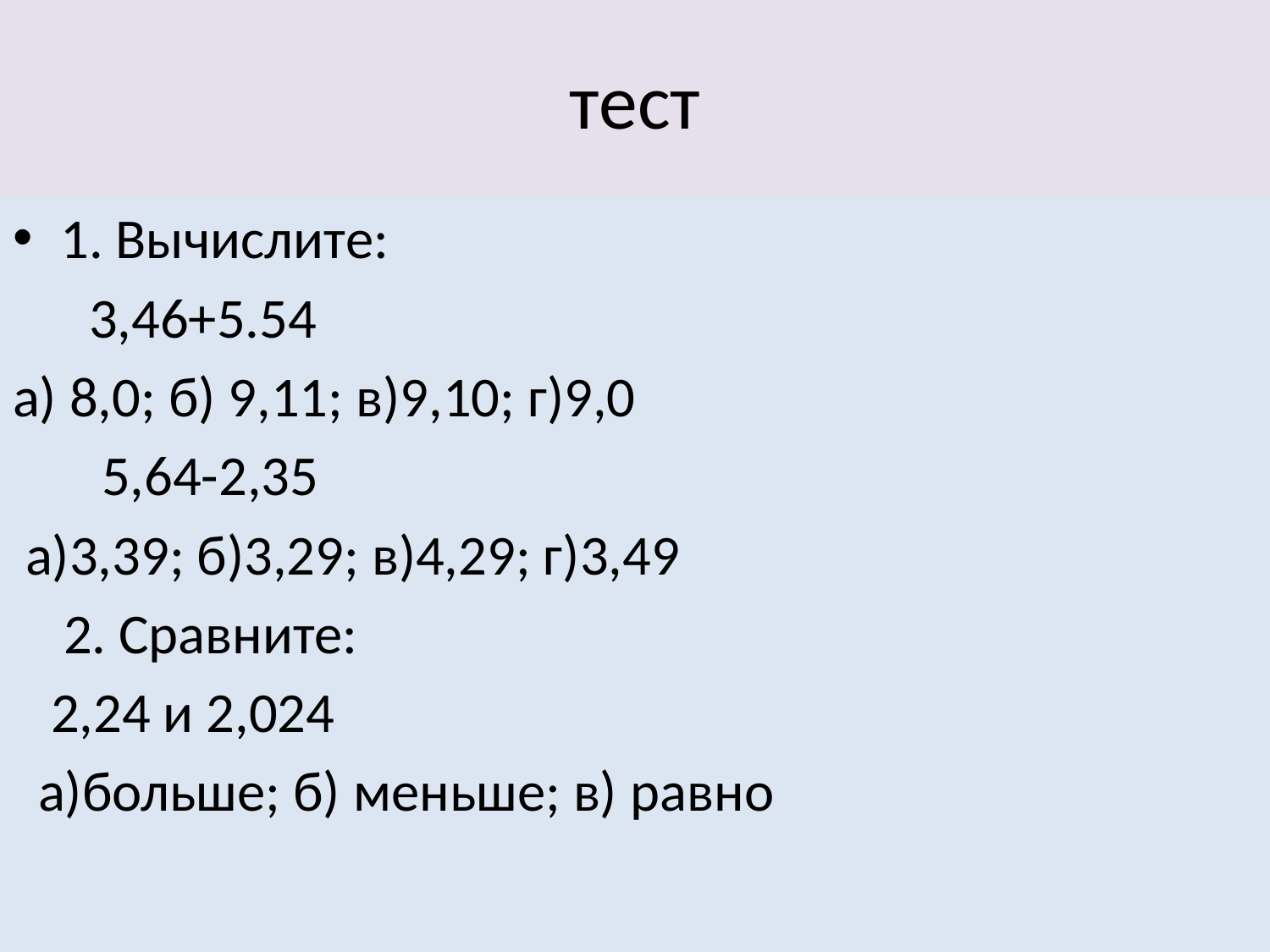

# тест
1. Вычислите:
      3,46+5.54
а) 8,0; б) 9,11; в)9,10; г)9,0
       5,64-2,35
 а)3,39; б)3,29; в)4,29; г)3,49
    2. Сравните:
   2,24 и 2,024
  а)больше; б) меньше; в) равно